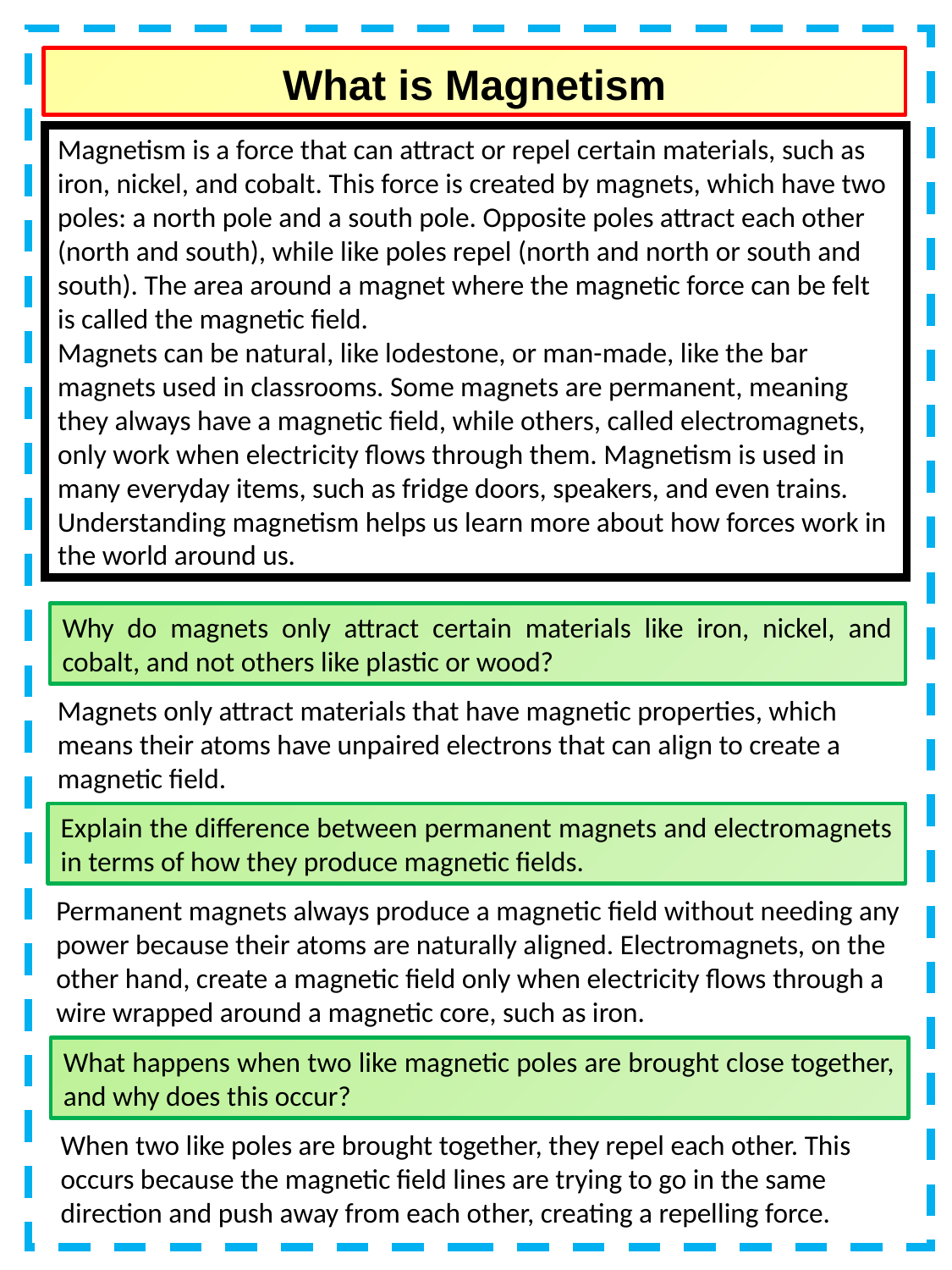

What is Magnetism
Magnetism is a force that can attract or repel certain materials, such as iron, nickel, and cobalt. This force is created by magnets, which have two poles: a north pole and a south pole. Opposite poles attract each other (north and south), while like poles repel (north and north or south and south). The area around a magnet where the magnetic force can be felt is called the magnetic field.
Magnets can be natural, like lodestone, or man-made, like the bar magnets used in classrooms. Some magnets are permanent, meaning they always have a magnetic field, while others, called electromagnets, only work when electricity flows through them. Magnetism is used in many everyday items, such as fridge doors, speakers, and even trains. Understanding magnetism helps us learn more about how forces work in the world around us.
Why do magnets only attract certain materials like iron, nickel, and cobalt, and not others like plastic or wood?
Magnets only attract materials that have magnetic properties, which means their atoms have unpaired electrons that can align to create a magnetic field.
Explain the difference between permanent magnets and electromagnets in terms of how they produce magnetic fields.
Permanent magnets always produce a magnetic field without needing any power because their atoms are naturally aligned. Electromagnets, on the other hand, create a magnetic field only when electricity flows through a wire wrapped around a magnetic core, such as iron.
What happens when two like magnetic poles are brought close together, and why does this occur?
When two like poles are brought together, they repel each other. This occurs because the magnetic field lines are trying to go in the same direction and push away from each other, creating a repelling force.